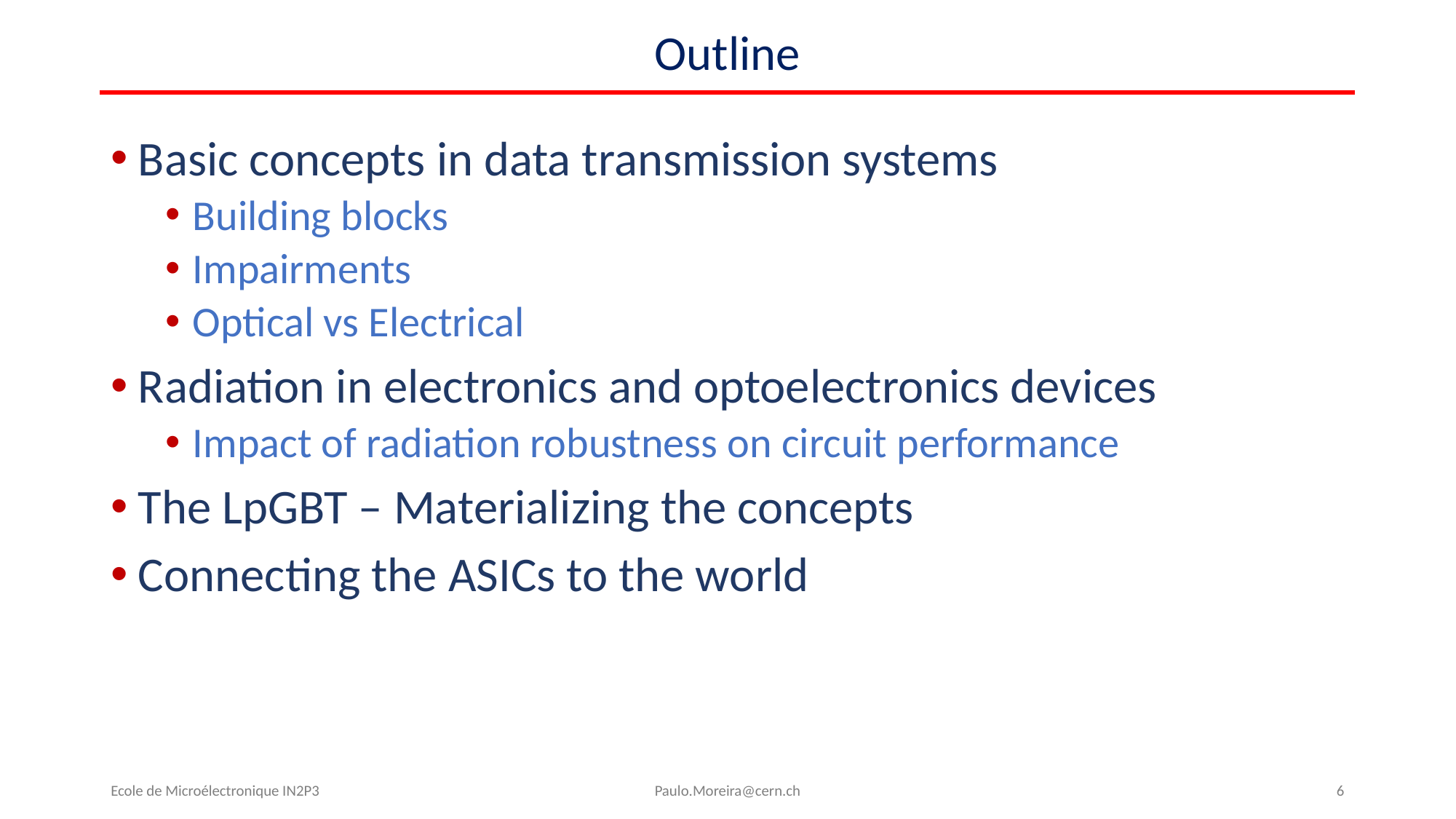

# Outline
Basic concepts in data transmission systems
Building blocks
Impairments
Optical vs Electrical
Radiation in electronics and optoelectronics devices
Impact of radiation robustness on circuit performance
The LpGBT – Materializing the concepts
Connecting the ASICs to the world
Ecole de Microélectronique IN2P3
Paulo.Moreira@cern.ch
6